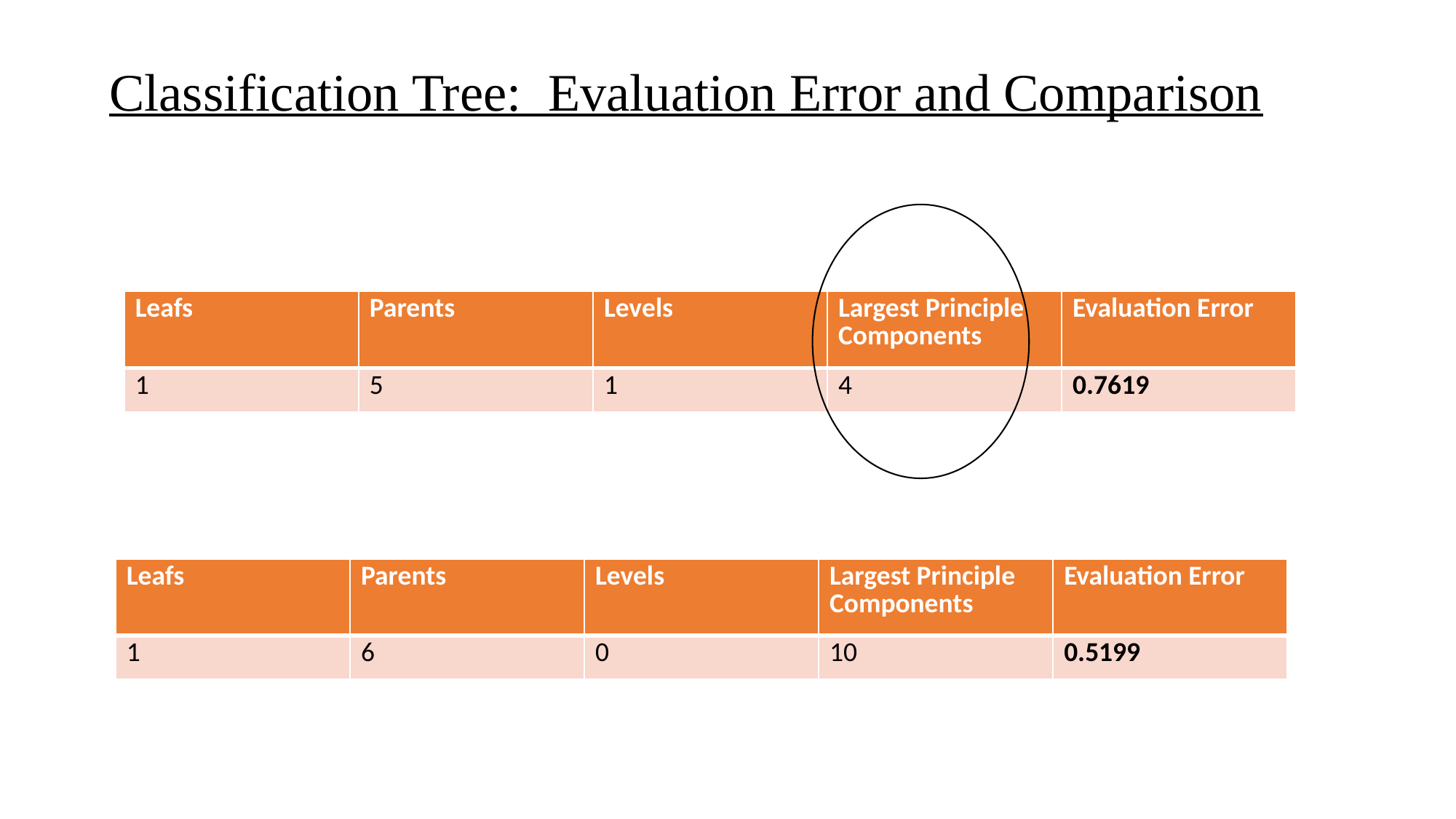

# Classification Tree:  Evaluation Error and Comparison

| Leafs | Parents | Levels | Largest Principle Components | Evaluation Error |
| --- | --- | --- | --- | --- |
| 1 | 5 | 1 | 4 | 0.7619 |
| Leafs | Parents | Levels | Largest Principle Components | Evaluation Error |
| --- | --- | --- | --- | --- |
| 1 | 6 | 0 | 10 | 0.5199 |